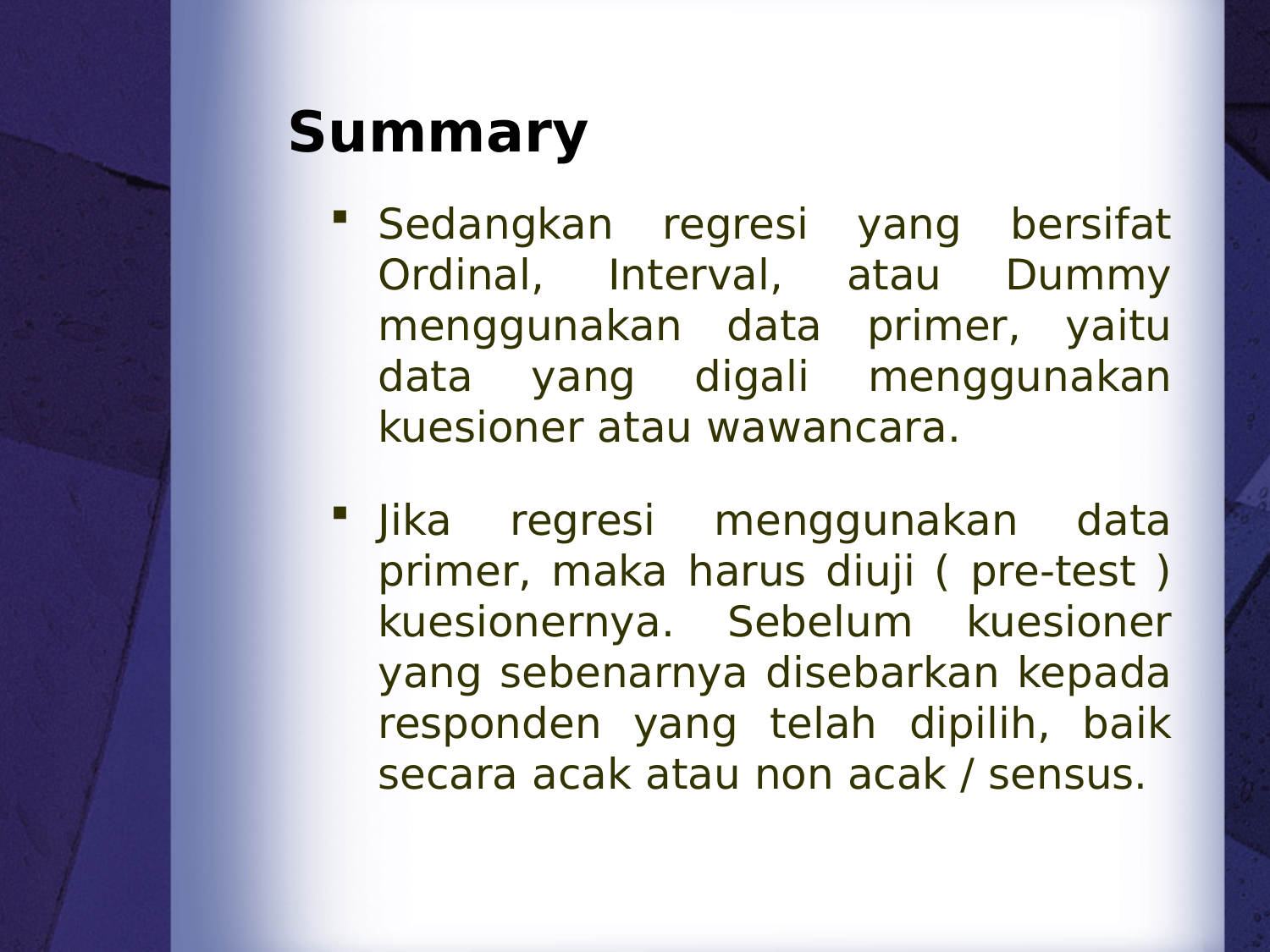

# Summary
Sedangkan regresi yang bersifat Ordinal, Interval, atau Dummy menggunakan data primer, yaitu data yang digali menggunakan kuesioner atau wawancara.
Jika regresi menggunakan data primer, maka harus diuji ( pre-test ) kuesionernya. Sebelum kuesioner yang sebenarnya disebarkan kepada responden yang telah dipilih, baik secara acak atau non acak / sensus.